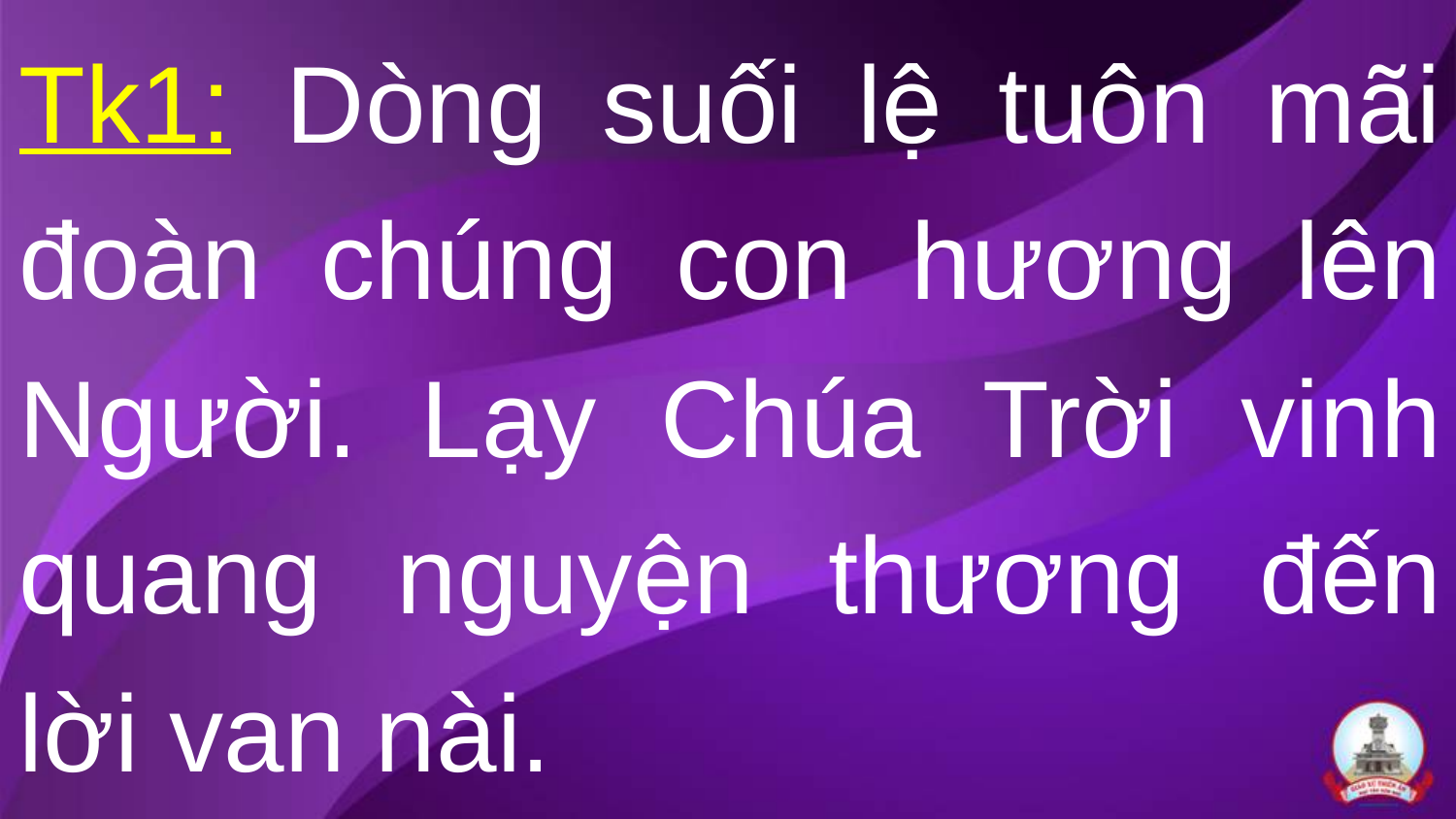

Tk1: Dòng suối lệ tuôn mãi đoàn chúng con hương lên Người. Lạy Chúa Trời vinh quang nguyện thương đến lời van nài.